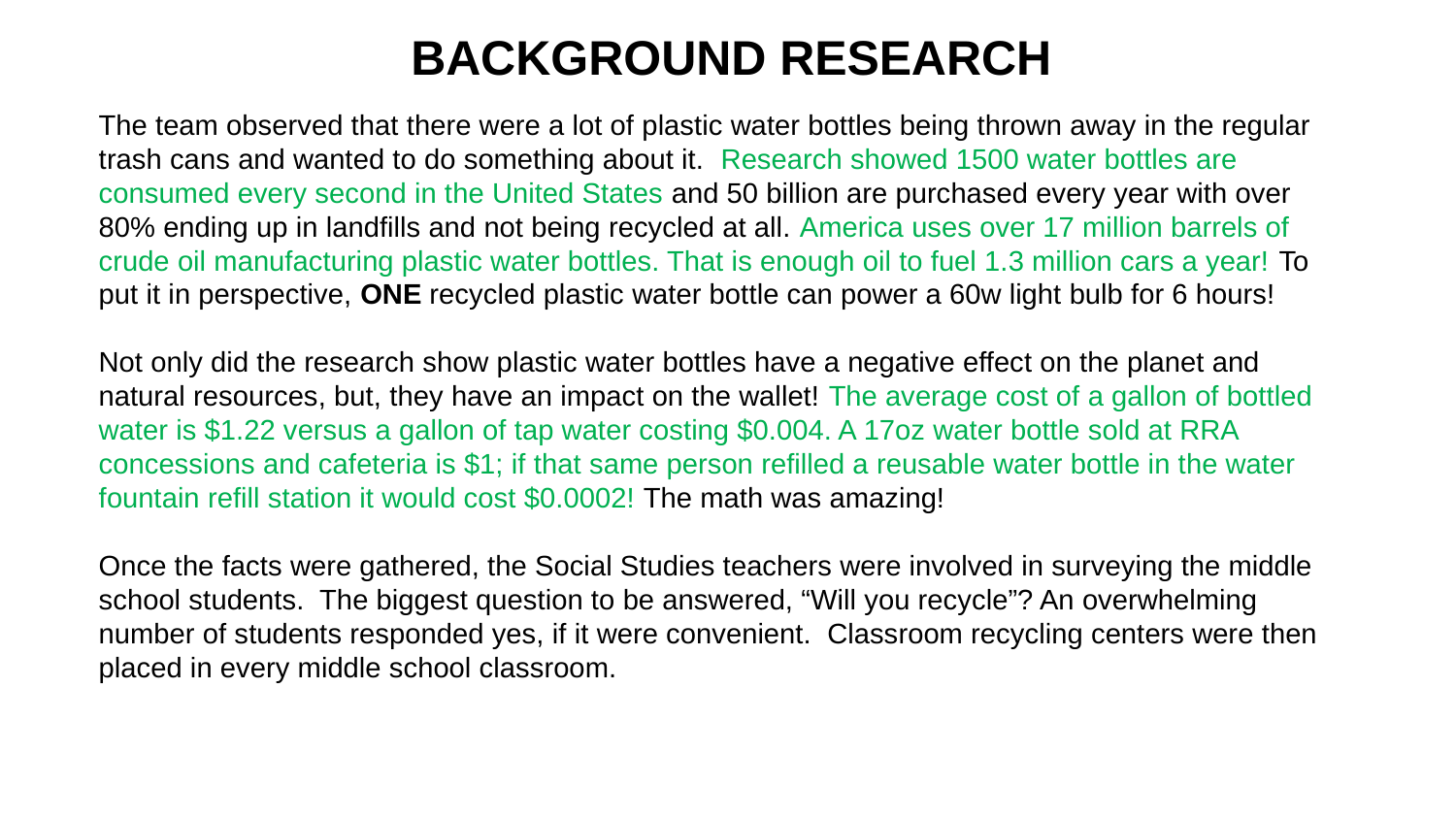

# BACKGROUND RESEARCH
The team observed that there were a lot of plastic water bottles being thrown away in the regular trash cans and wanted to do something about it.  Research showed 1500 water bottles are consumed every second in the United States and 50 billion are purchased every year with over 80% ending up in landfills and not being recycled at all. America uses over 17 million barrels of crude oil manufacturing plastic water bottles. That is enough oil to fuel 1.3 million cars a year! To put it in perspective, ONE recycled plastic water bottle can power a 60w light bulb for 6 hours!

Not only did the research show plastic water bottles have a negative effect on the planet and natural resources, but, they have an impact on the wallet! The average cost of a gallon of bottled water is $1.22 versus a gallon of tap water costing $0.004. A 17oz water bottle sold at RRA concessions and cafeteria is $1; if that same person refilled a reusable water bottle in the water fountain refill station it would cost $0.0002! The math was amazing!

Once the facts were gathered, the Social Studies teachers were involved in surveying the middle school students.  The biggest question to be answered, “Will you recycle”? An overwhelming number of students responded yes, if it were convenient.  Classroom recycling centers were then placed in every middle school classroom.